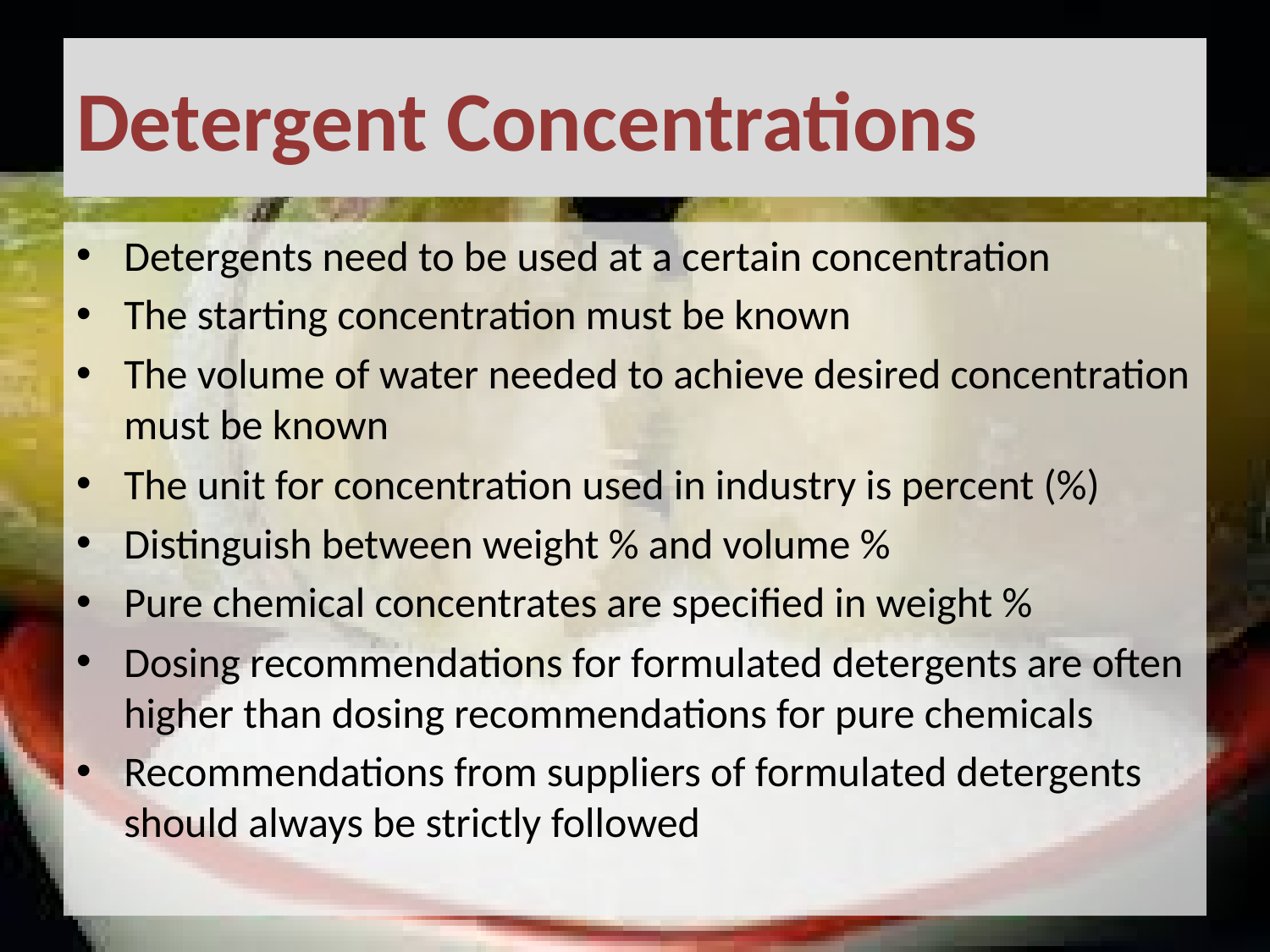

# Detergent Concentrations
Detergents need to be used at a certain concentration
The starting concentration must be known
The volume of water needed to achieve desired concentration must be known
The unit for concentration used in industry is percent (%)
Distinguish between weight % and volume %
Pure chemical concentrates are specified in weight %
Dosing recommendations for formulated detergents are often higher than dosing recommendations for pure chemicals
Recommendations from suppliers of formulated detergents should always be strictly followed